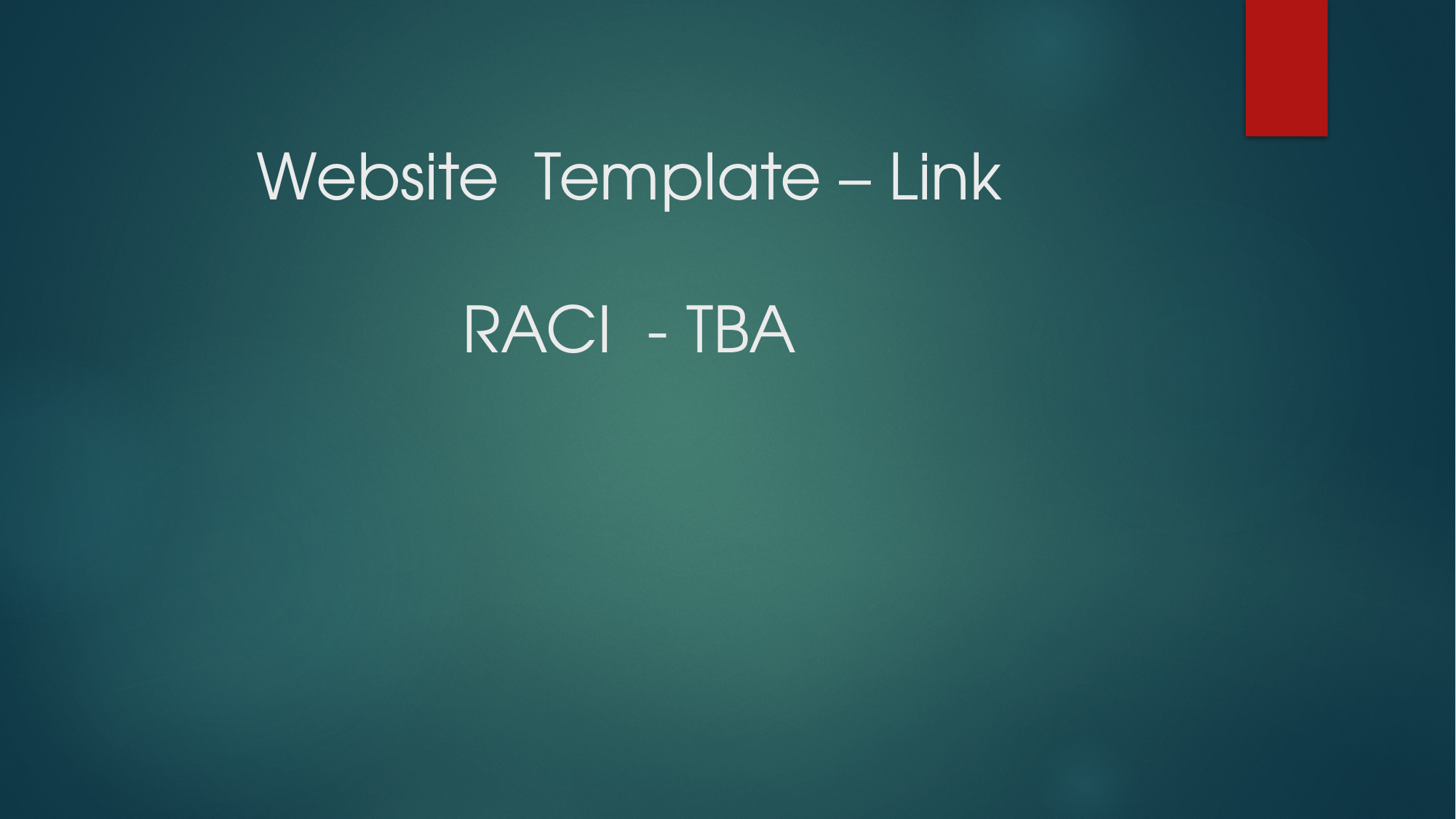

# Website  Template – Link RACI  - TBA